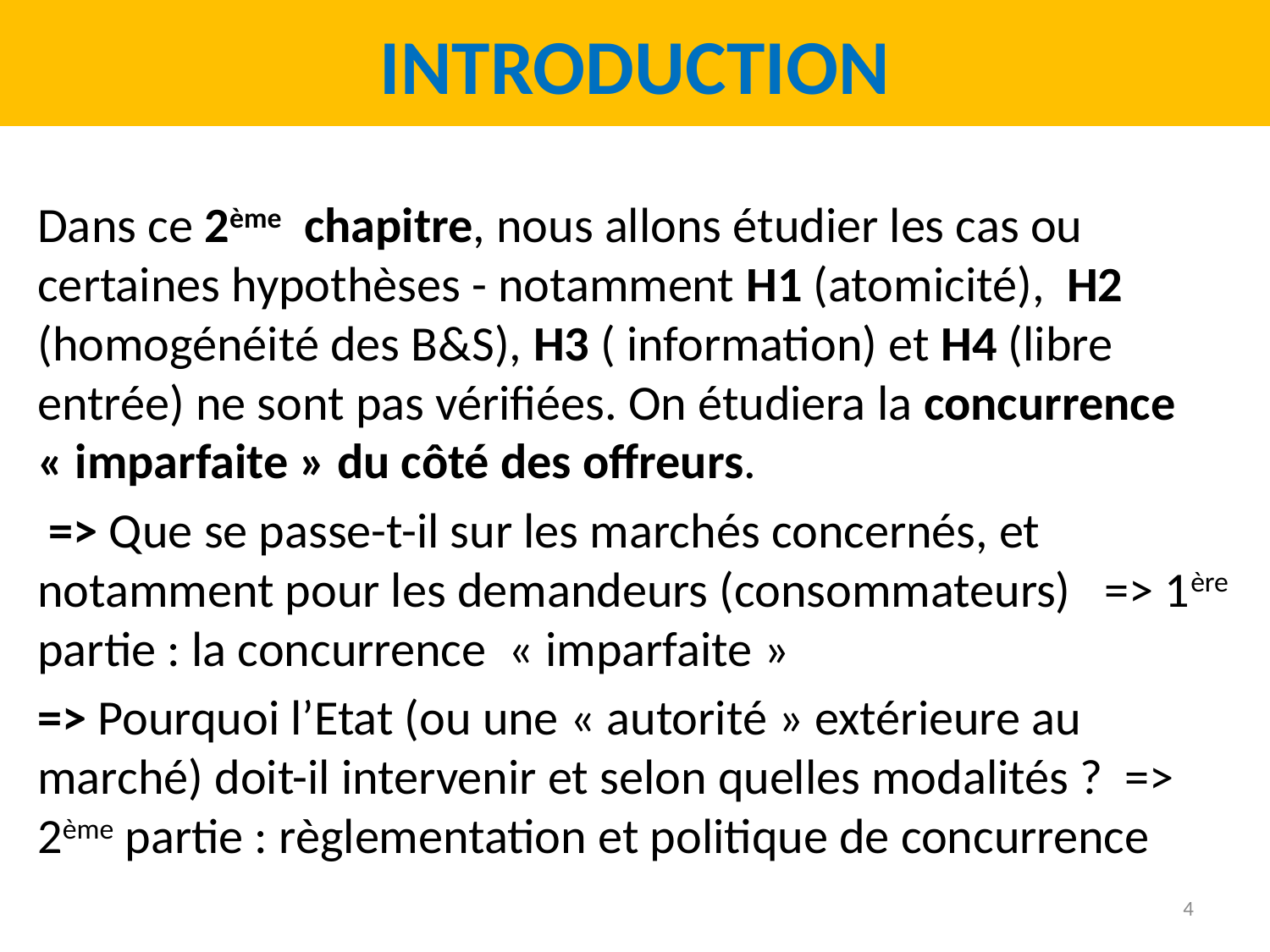

# Introduction

Dans ce 2ème  chapitre, nous allons étudier les cas ou certaines hypothèses - notamment H1 (atomicité),  H2 (homogénéité des B&S), H3 ( information) et H4 (libre entrée) ne sont pas vérifiées. On étudiera la concurrence « imparfaite » du côté des offreurs.
 => Que se passe-t-il sur les marchés concernés, et notamment pour les demandeurs (consommateurs)   => 1ère partie : la concurrence  « imparfaite »
=> Pourquoi l’Etat (ou une « autorité » extérieure au marché) doit-il intervenir et selon quelles modalités ?  => 2ème partie : règlementation et politique de concurrence

4